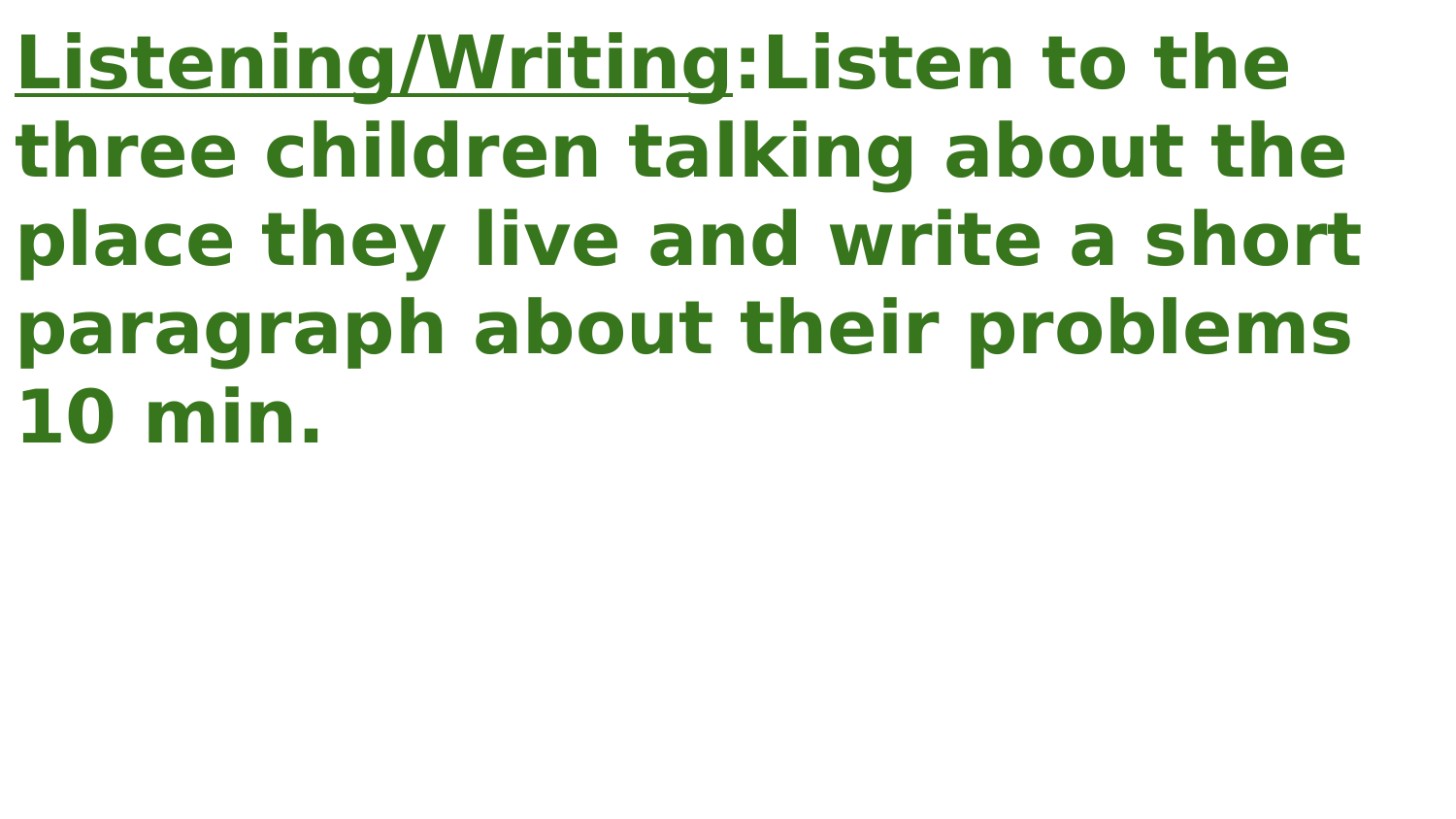

Listening/Writing:Listen to the three children talking about the place they live and write a short paragraph about their problems 10 min.